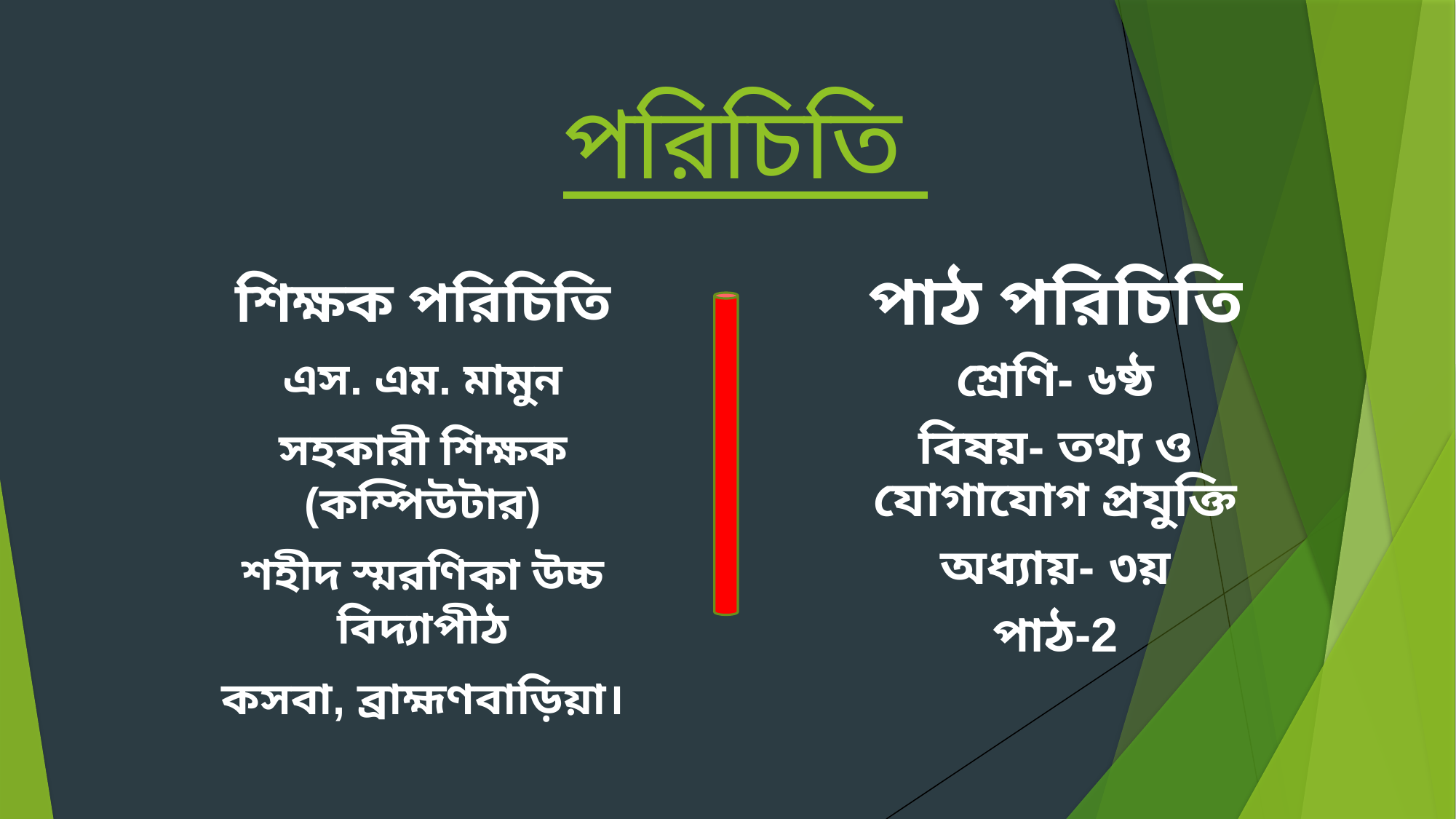

# পরিচিতি
শিক্ষক পরিচিতি
এস. এম. মামুন
সহকারী শিক্ষক (কম্পিউটার)
শহীদ স্মরণিকা উচ্চ বিদ্যাপীঠ
কসবা, ব্রাহ্মণবাড়িয়া।

পাঠ পরিচিতি
শ্রেণি- ৬ষ্ঠ
বিষয়- তথ্য ও যোগাযোগ প্রযুক্তি
অধ্যায়- ৩য়
পাঠ-2